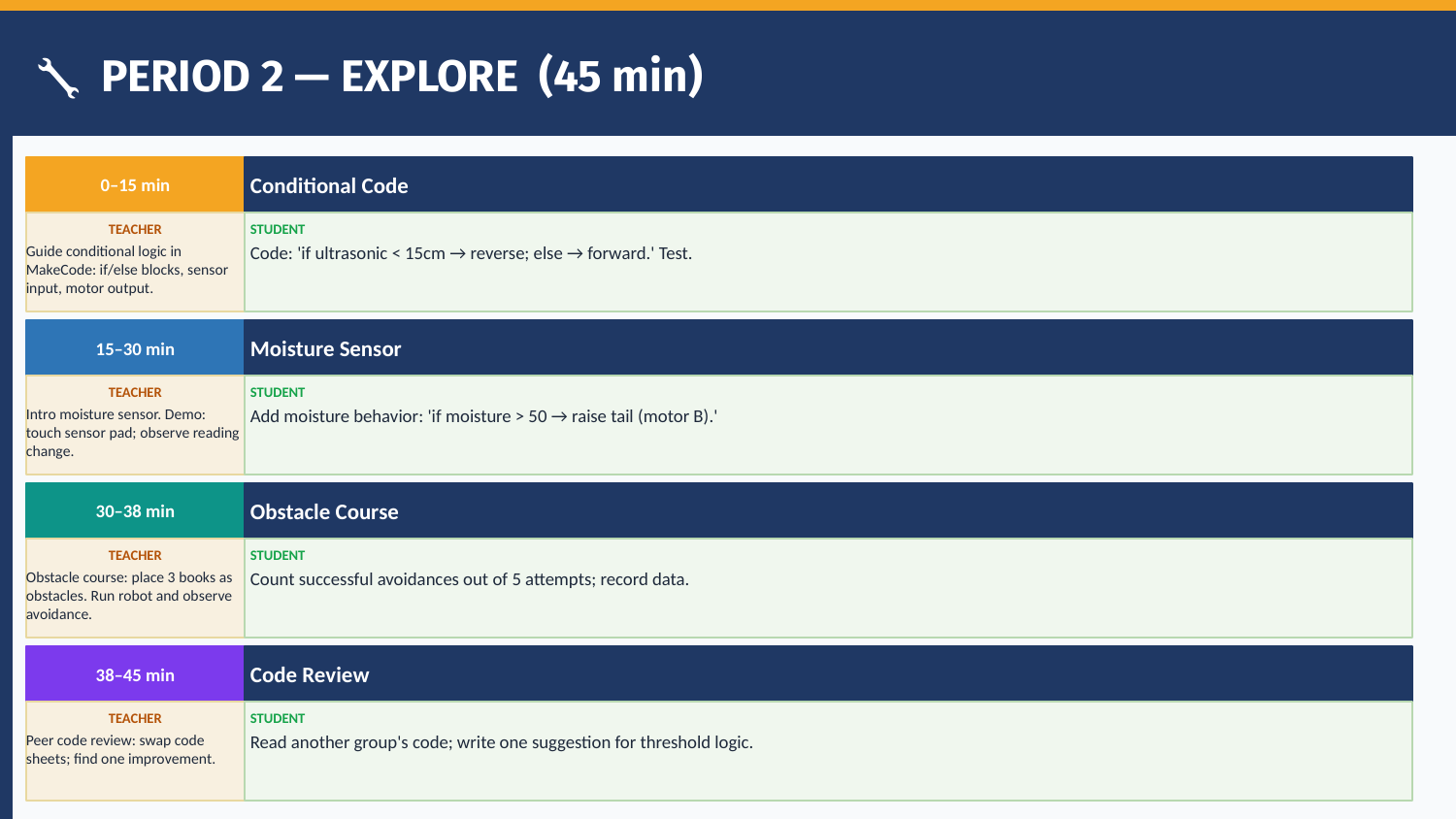

🔧  PERIOD 2 — EXPLORE  (45 min)

0–15 min

Conditional Code

TEACHER

STUDENT
Guide conditional logic in MakeCode: if/else blocks, sensor input, motor output.
Code: 'if ultrasonic < 15cm → reverse; else → forward.' Test.

15–30 min

Moisture Sensor

TEACHER

STUDENT
Intro moisture sensor. Demo: touch sensor pad; observe reading change.
Add moisture behavior: 'if moisture > 50 → raise tail (motor B).'

30–38 min

Obstacle Course

TEACHER

STUDENT
Obstacle course: place 3 books as obstacles. Run robot and observe avoidance.
Count successful avoidances out of 5 attempts; record data.

38–45 min

Code Review

TEACHER

STUDENT
Peer code review: swap code sheets; find one improvement.
Read another group's code; write one suggestion for threshold logic.